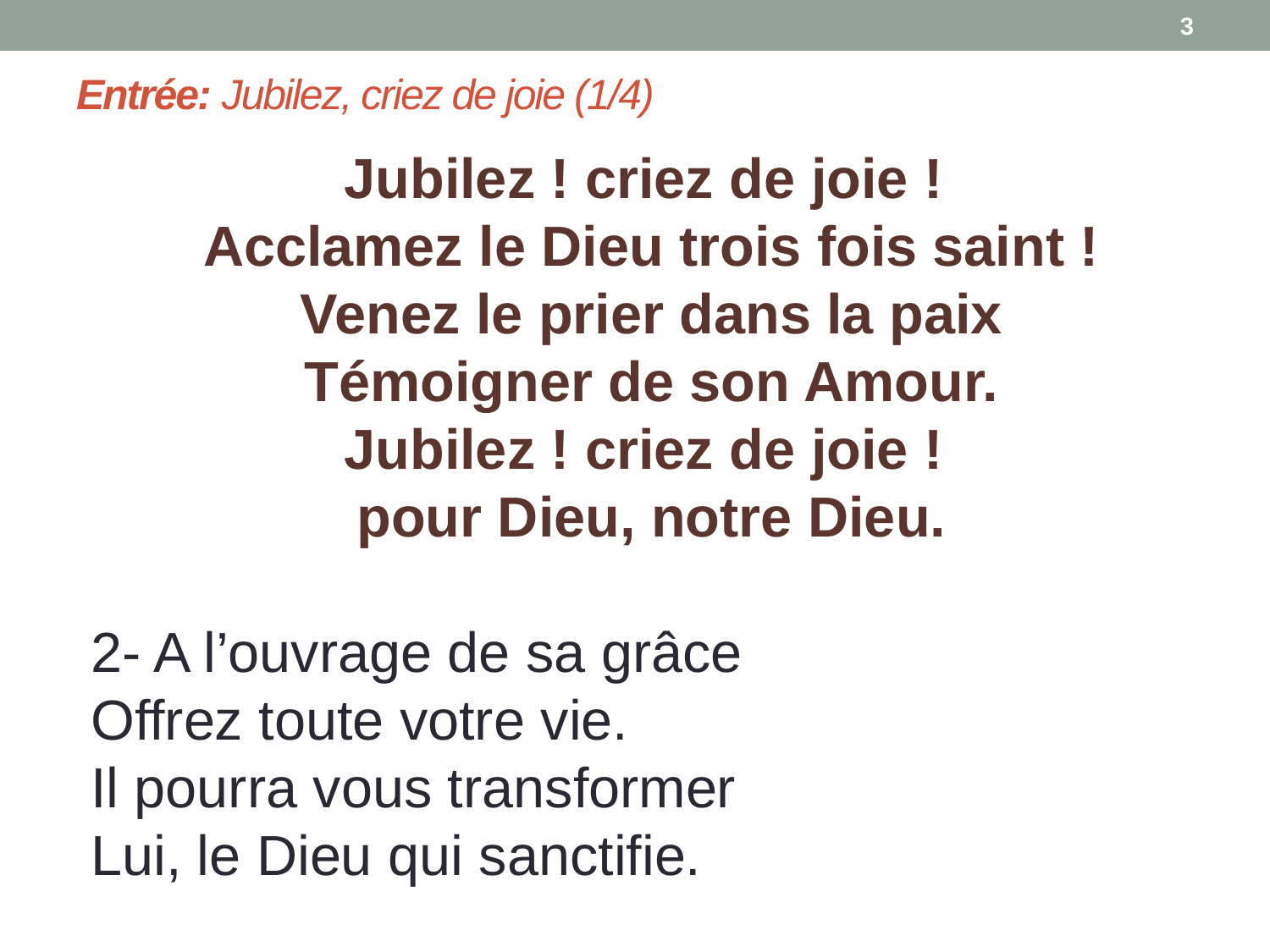

3
# Entrée: Jubilez, criez de joie (1/4)
Jubilez ! criez de joie !
Acclamez le Dieu trois fois saint !
Venez le prier dans la paix
Témoigner de son Amour.
Jubilez ! criez de joie !
pour Dieu, notre Dieu.

2- A l’ouvrage de sa grâce
Offrez toute votre vie.
Il pourra vous transformer
Lui, le Dieu qui sanctifie.